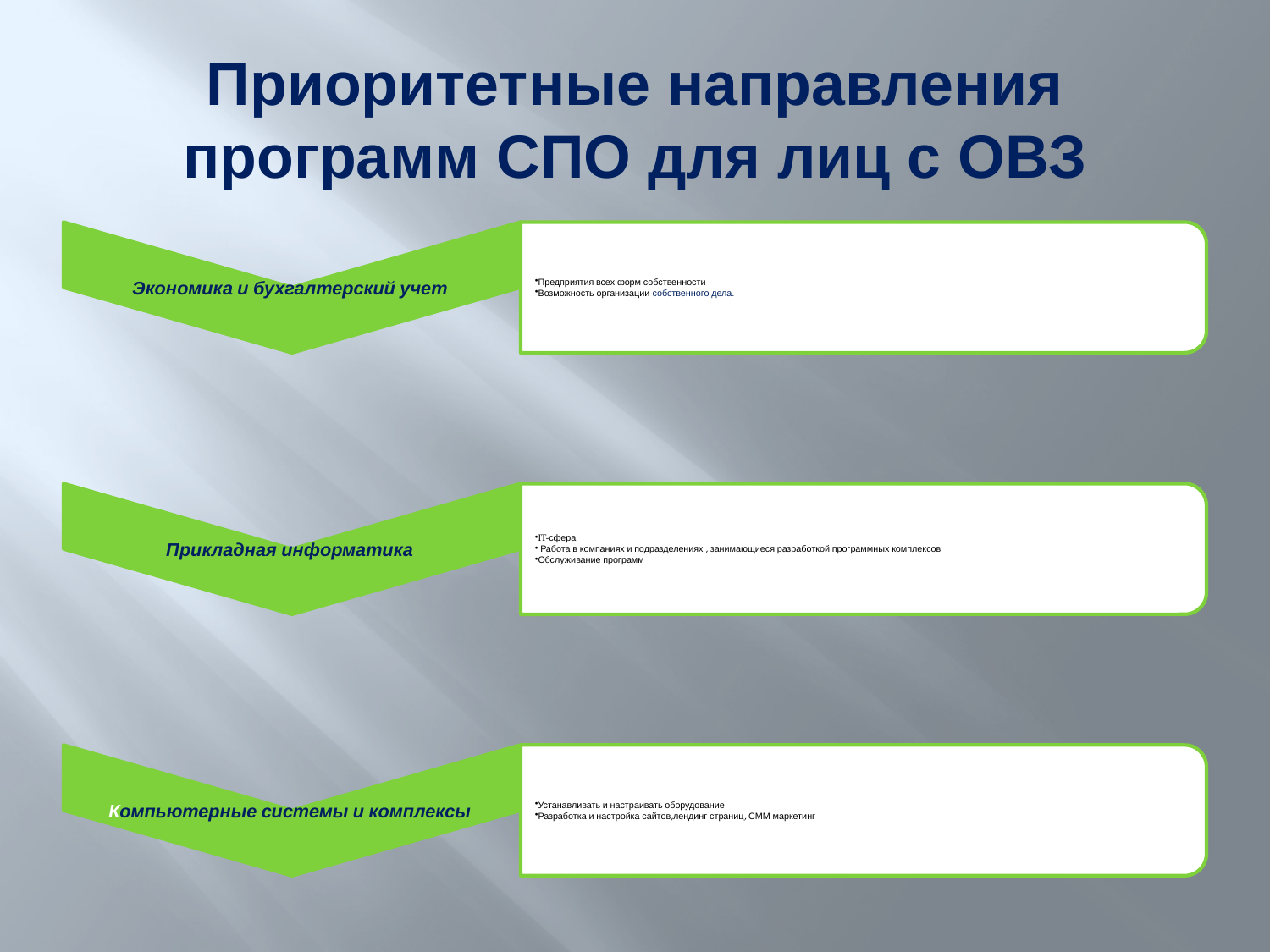

# Приоритетные направления программ СПО для лиц с ОВЗ
Экономика и бухгалтерский учет
Предприятия всех форм собственности
Возможность организации собственного дела.
Прикладная информатика
IT-сфера
Обслуживание программ
Компьютерные системы и комплексы
Устанавливать и настраивать оборудование
Разработка и настройка сайтов,лендинг страниц, СММ маркетинг
 Работа в компаниях и подразделениях , занимающиеся разработкой программных комплексов